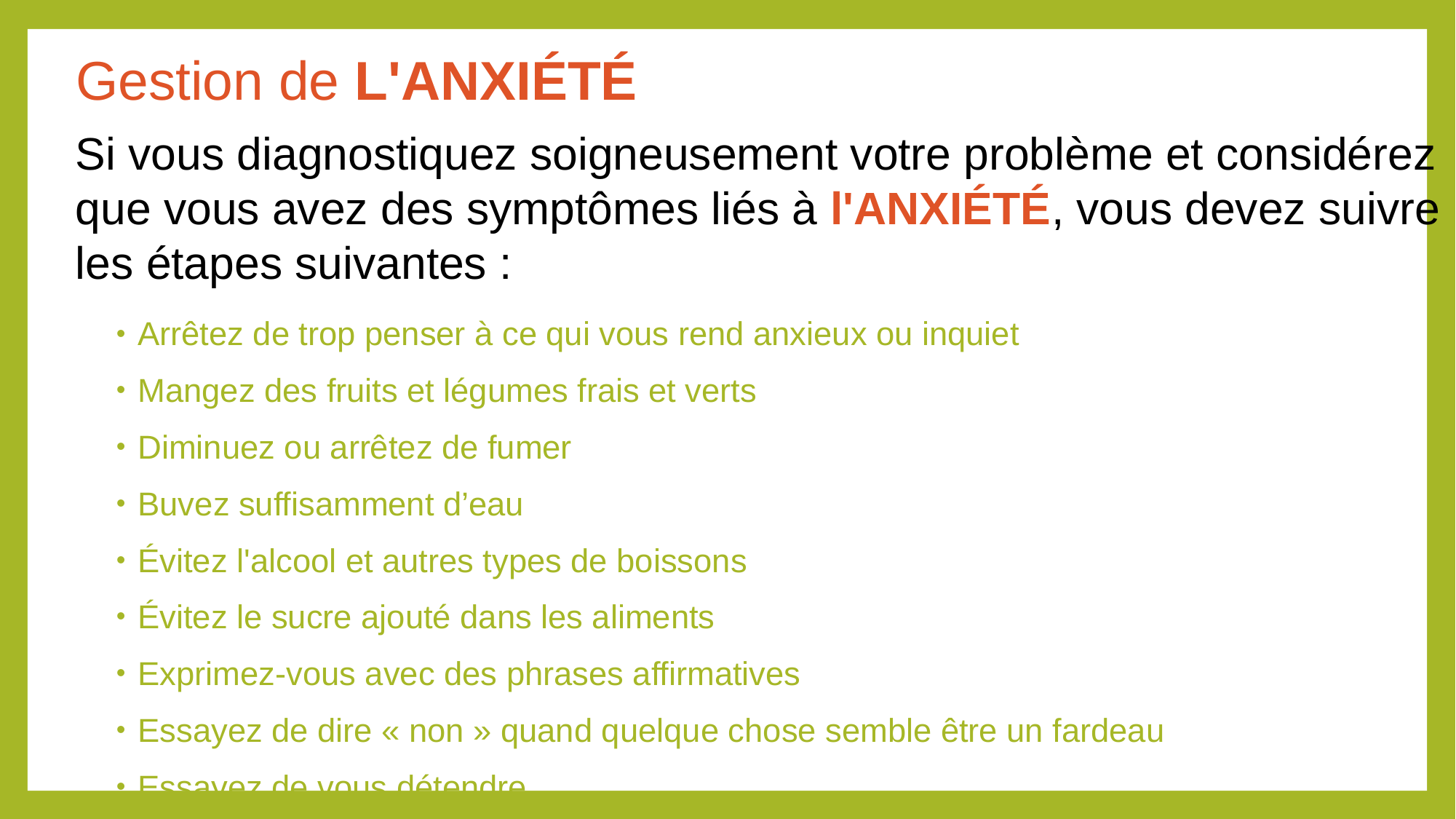

# Gestion de L'ANXIÉTÉ
Si vous diagnostiquez soigneusement votre problème et considérez que vous avez des symptômes liés à l'ANXIÉTÉ, vous devez suivre les étapes suivantes :
Arrêtez de trop penser à ce qui vous rend anxieux ou inquiet
Mangez des fruits et légumes frais et verts
Diminuez ou arrêtez de fumer
Buvez suffisamment d’eau
Évitez l'alcool et autres types de boissons
Évitez le sucre ajouté dans les aliments
Exprimez-vous avec des phrases affirmatives
Essayez de dire « non » quand quelque chose semble être un fardeau
Essayez de vous détendre